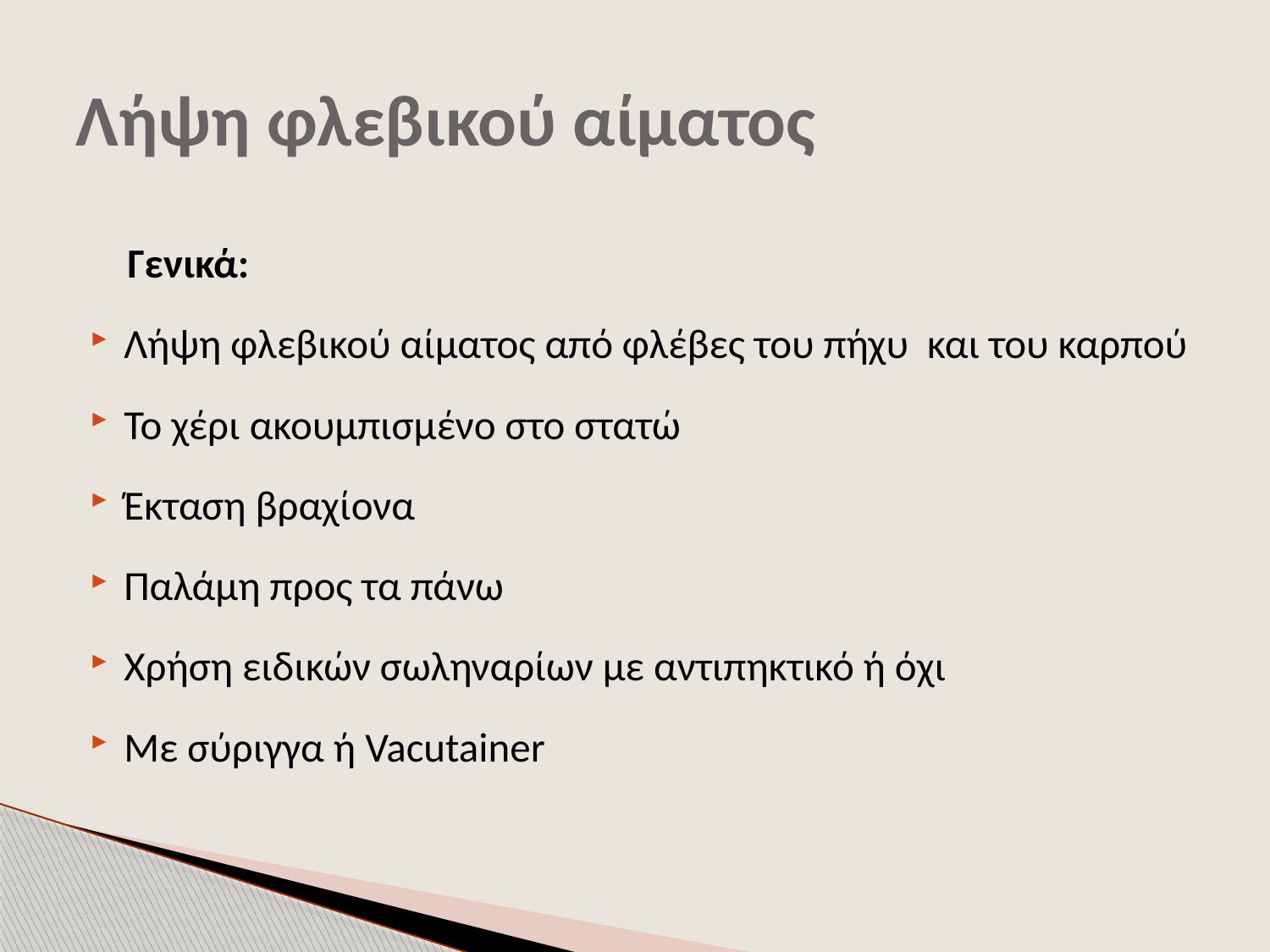

# Λήψη φλεβικού αίματος

    Γενικά:
Λήψη φλεβικού αίματος από φλέβες του πήχυ  και του καρπού
Το χέρι ακουμπισμένο στο στατώ
Έκταση βραχίονα
Παλάμη προς τα πάνω
Χρήση ειδικών σωληναρίων με αντιπηκτικό ή όχι
Με σύριγγα ή Vacutainer